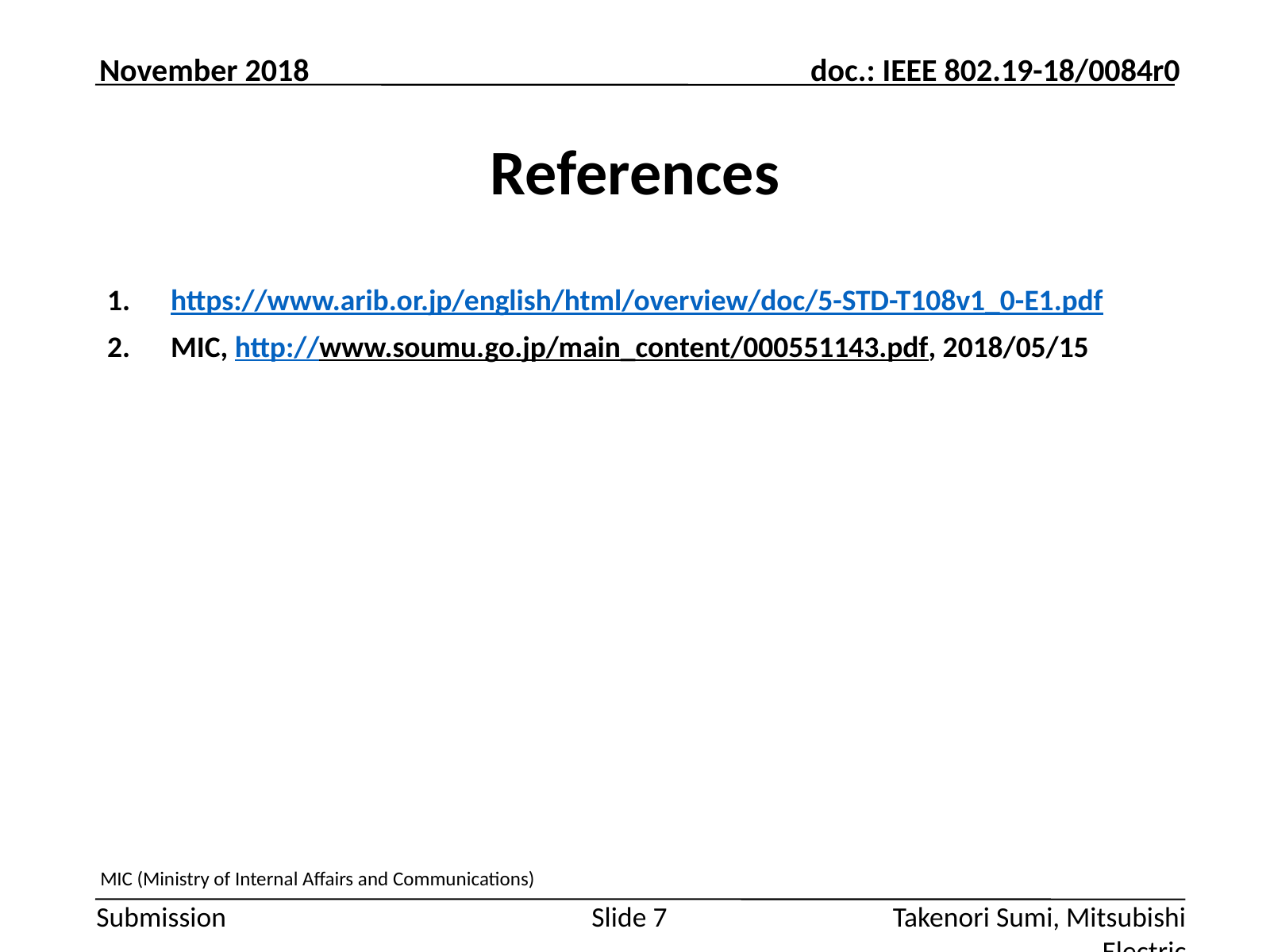

November 2018
# References
https://www.arib.or.jp/english/html/overview/doc/5-STD-T108v1_0-E1.pdf
MIC, http://www.soumu.go.jp/main_content/000551143.pdf, 2018/05/15

MIC (Ministry of Internal Affairs and Communications)
Takenori Sumi, Mitsubishi Electric
Slide 7